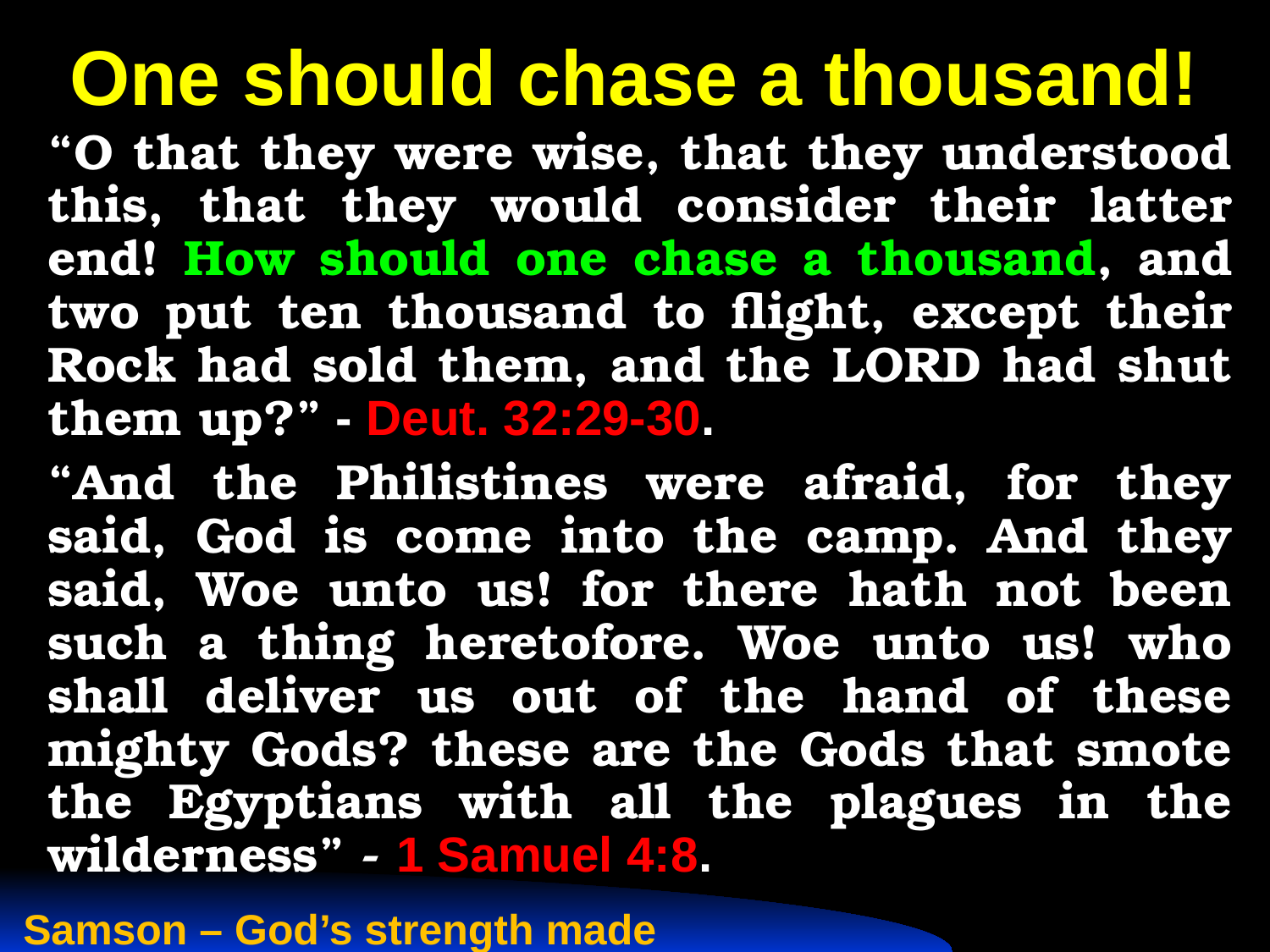

# One should chase a thousand!
“O that they were wise, that they understood this, that they would consider their latter end! How should one chase a thousand, and two put ten thousand to flight, except their Rock had sold them, and the LORD had shut them up?” - Deut. 32:29-30.
“And the Philistines were afraid, for they said, God is come into the camp. And they said, Woe unto us! for there hath not been such a thing heretofore. Woe unto us! who shall deliver us out of the hand of these mighty Gods? these are the Gods that smote the Egyptians with all the plagues in the wilderness” - 1 Samuel 4:8.